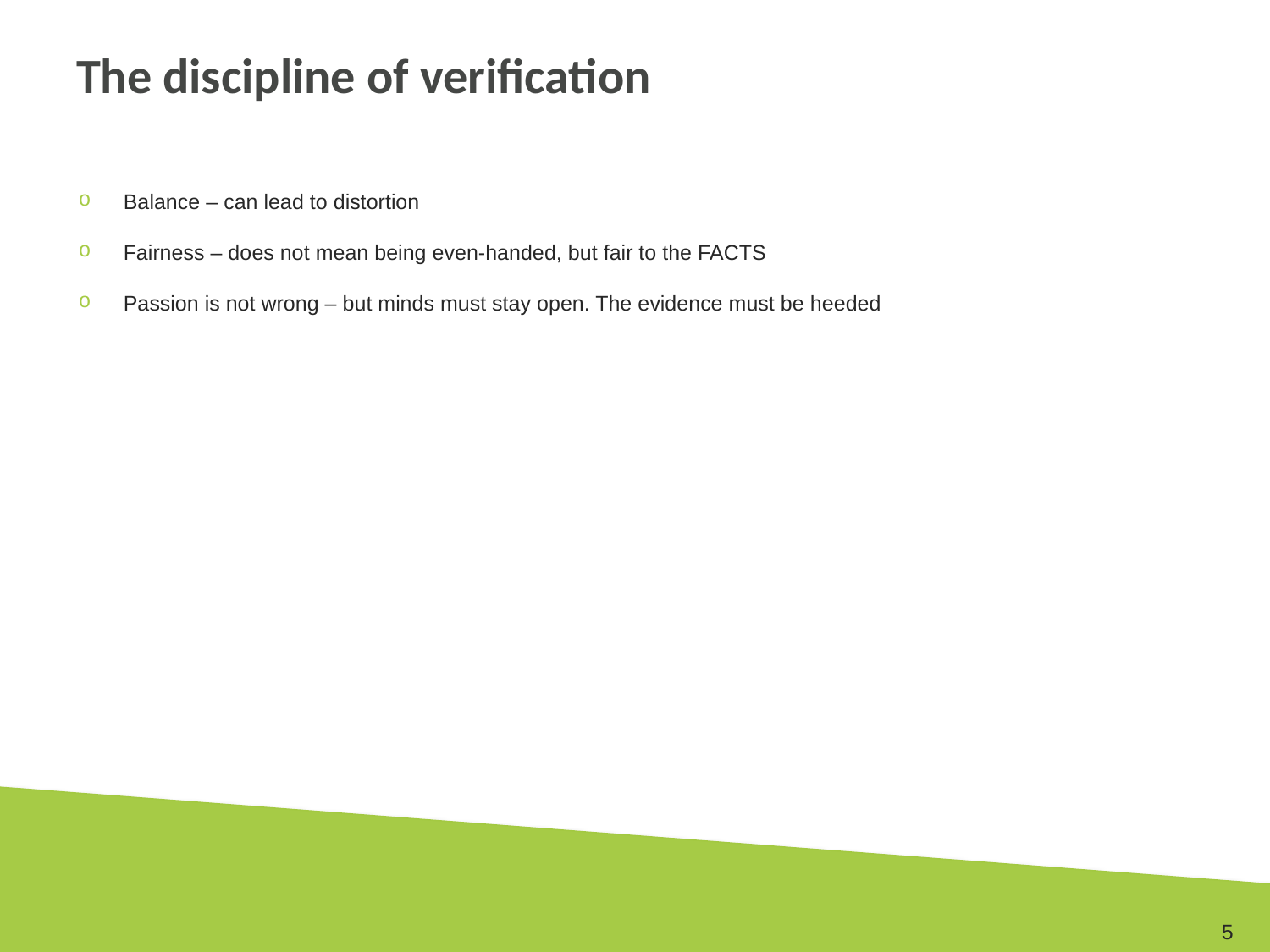

# The discipline of verification
Balance – can lead to distortion

Fairness – does not mean being even-handed, but fair to the FACTS

Passion is not wrong – but minds must stay open. The evidence must be heeded

5